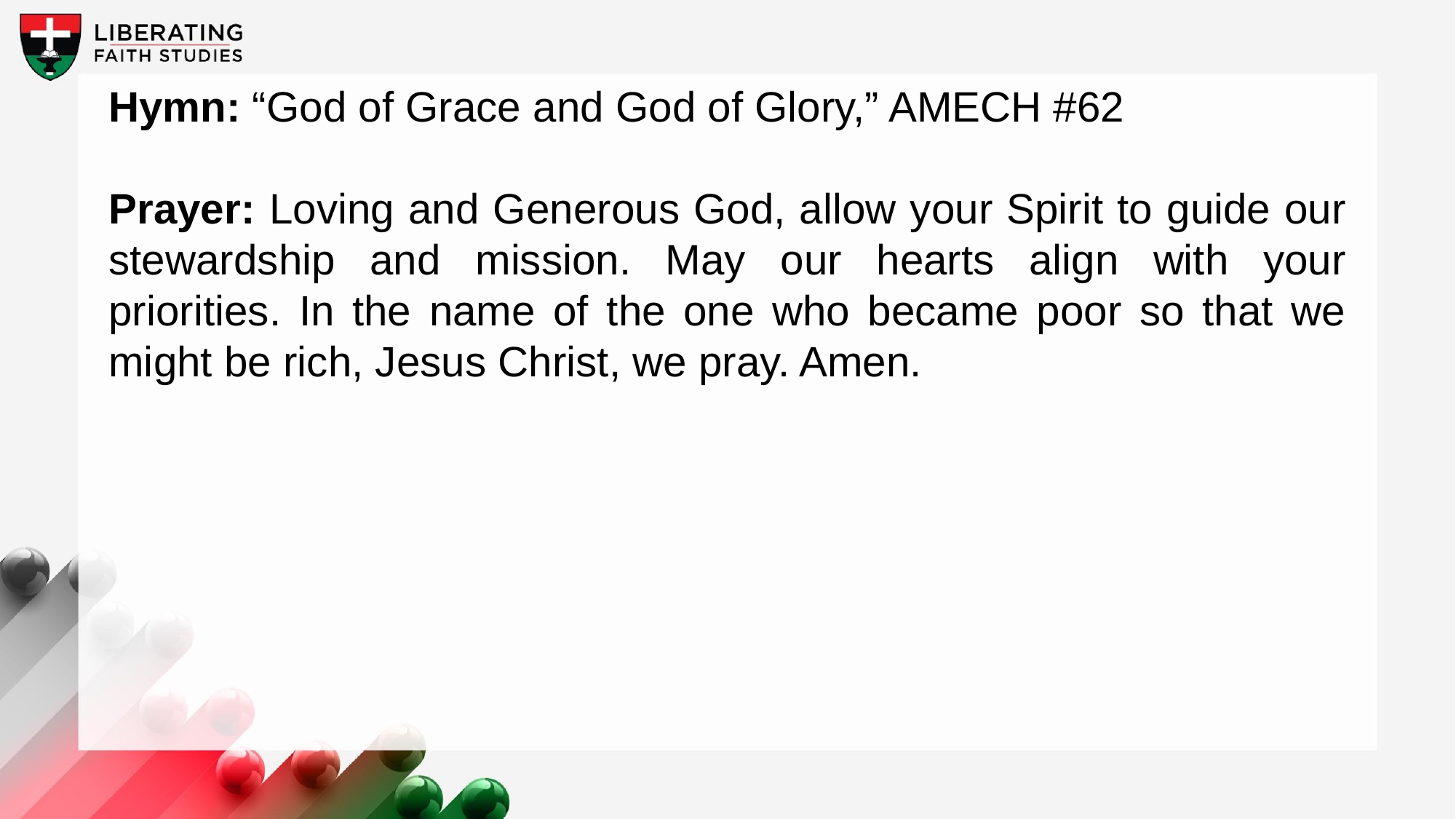

Hymn: “God of Grace and God of Glory,” AMECH #62

Prayer: Loving and Generous God, allow your Spirit to guide our stewardship and mission. May our hearts align with your priorities. In the name of the one who became poor so that we might be rich, Jesus Christ, we pray. Amen.